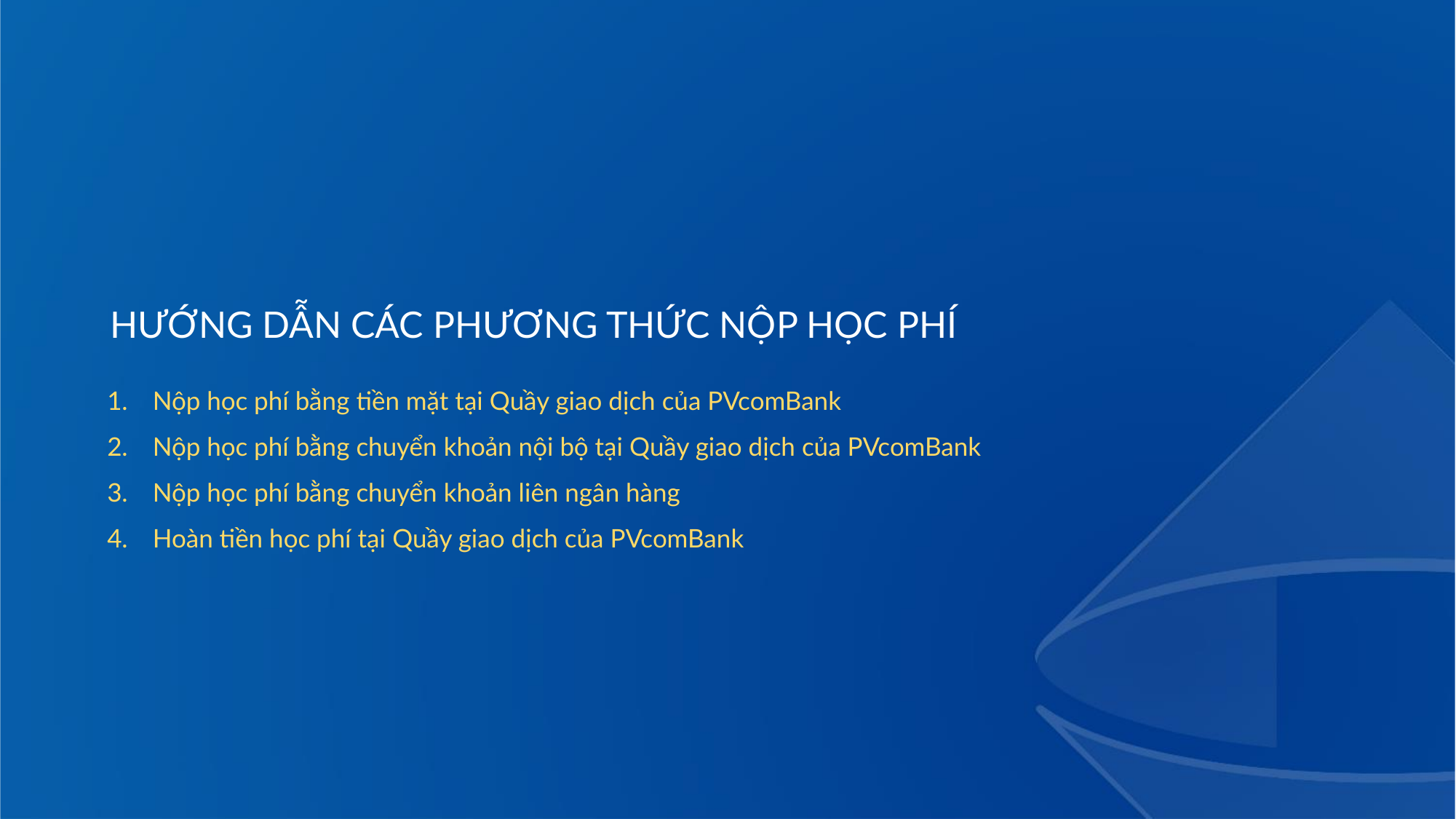

HƯỚNG DẪN CÁC PHƯƠNG THỨC NỘP HỌC PHÍ
Nộp học phí bằng tiền mặt tại Quầy giao dịch của PVcomBank
Nộp học phí bằng chuyển khoản nội bộ tại Quầy giao dịch của PVcomBank
Nộp học phí bằng chuyển khoản liên ngân hàng
Hoàn tiền học phí tại Quầy giao dịch của PVcomBank